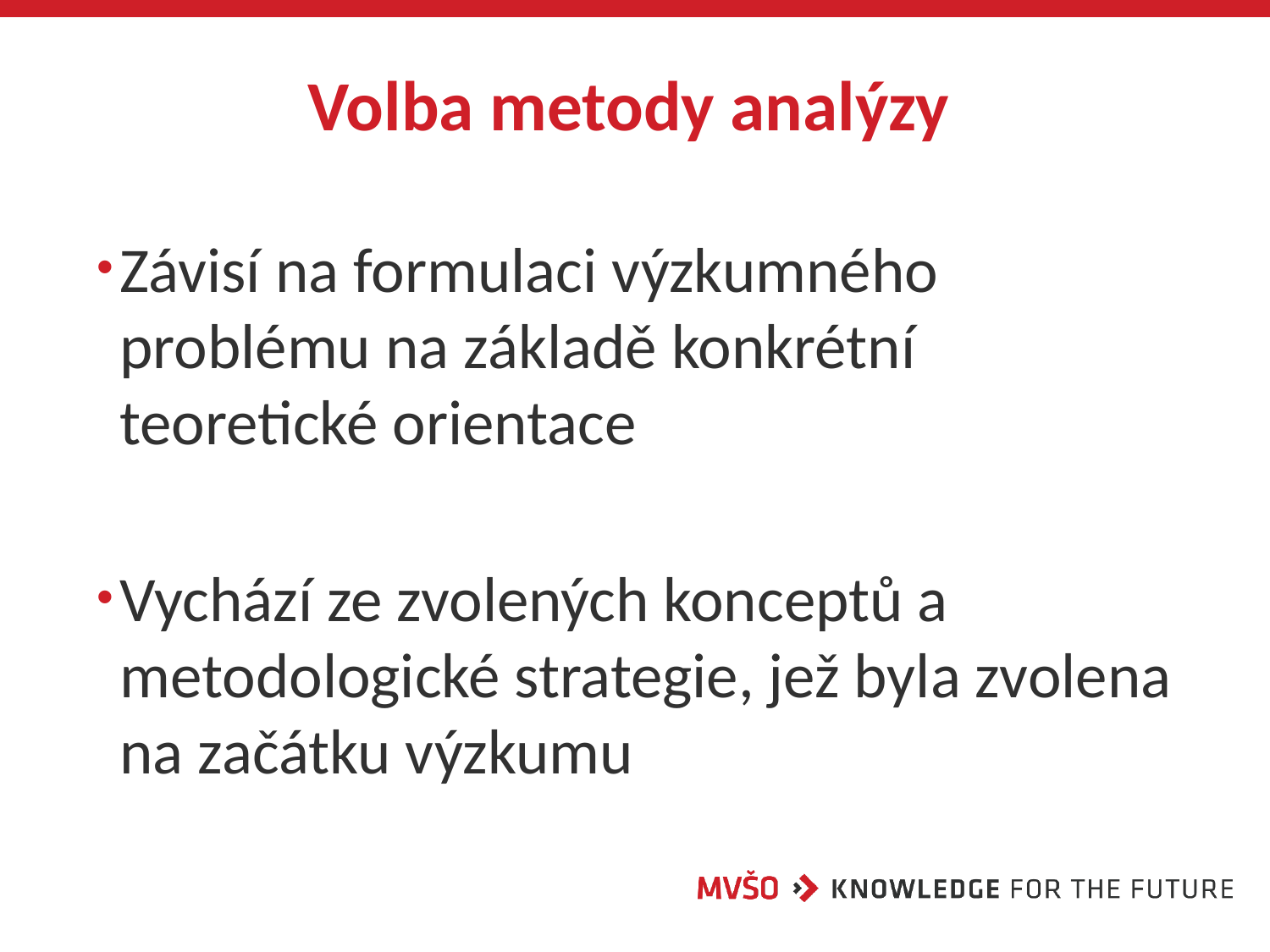

# Volba metody analýzy
Závisí na formulaci výzkumného problému na základě konkrétní teoretické orientace

Vychází ze zvolených konceptů a metodologické strategie, jež byla zvolena na začátku výzkumu